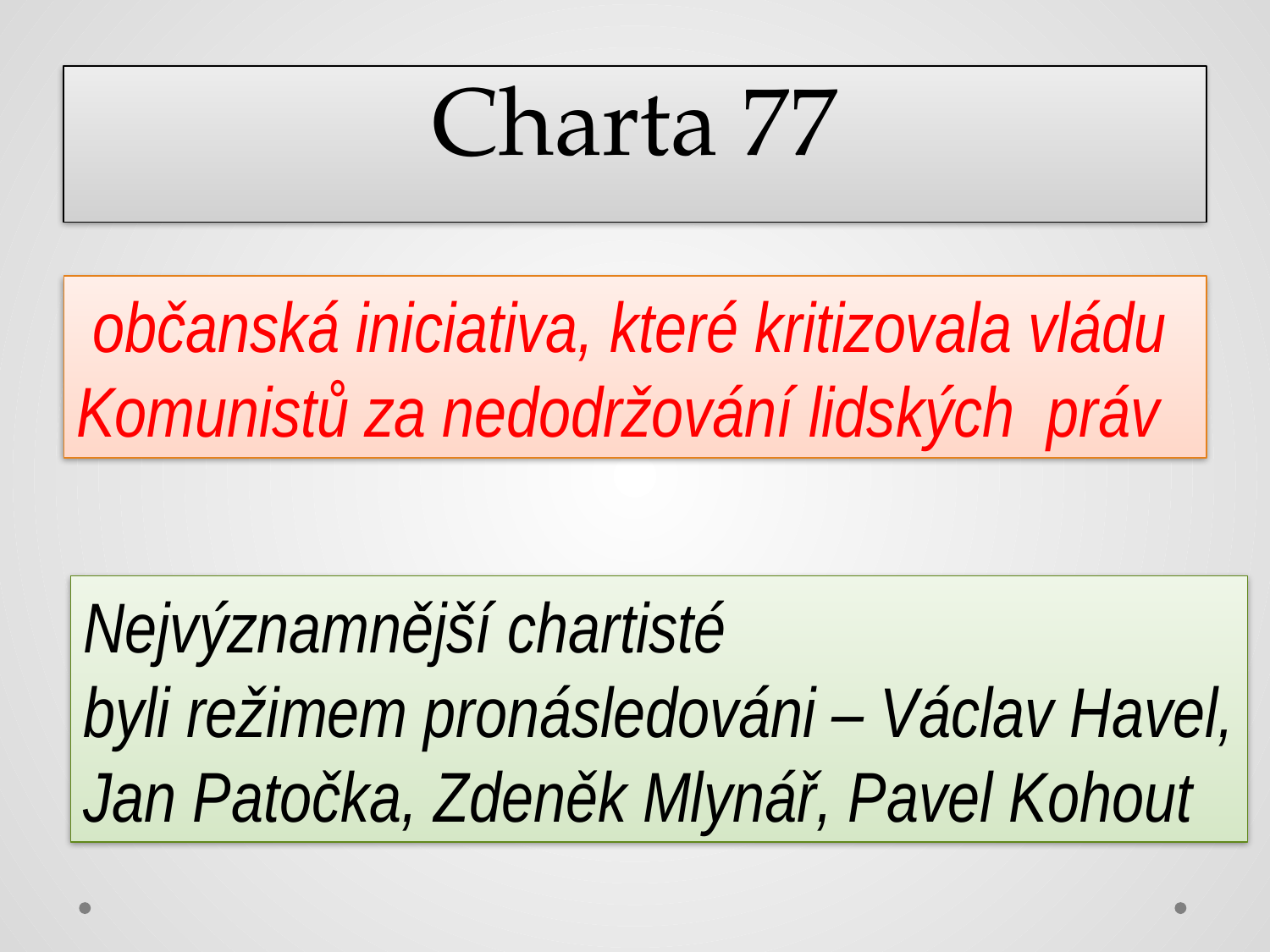

Charta 77
 občanská iniciativa, které kritizovala vládu
Komunistů za nedodržování lidských  práv
Nejvýznamnější chartisté
byli režimem pronásledováni – Václav Havel,
Jan Patočka, Zdeněk Mlynář, Pavel Kohout